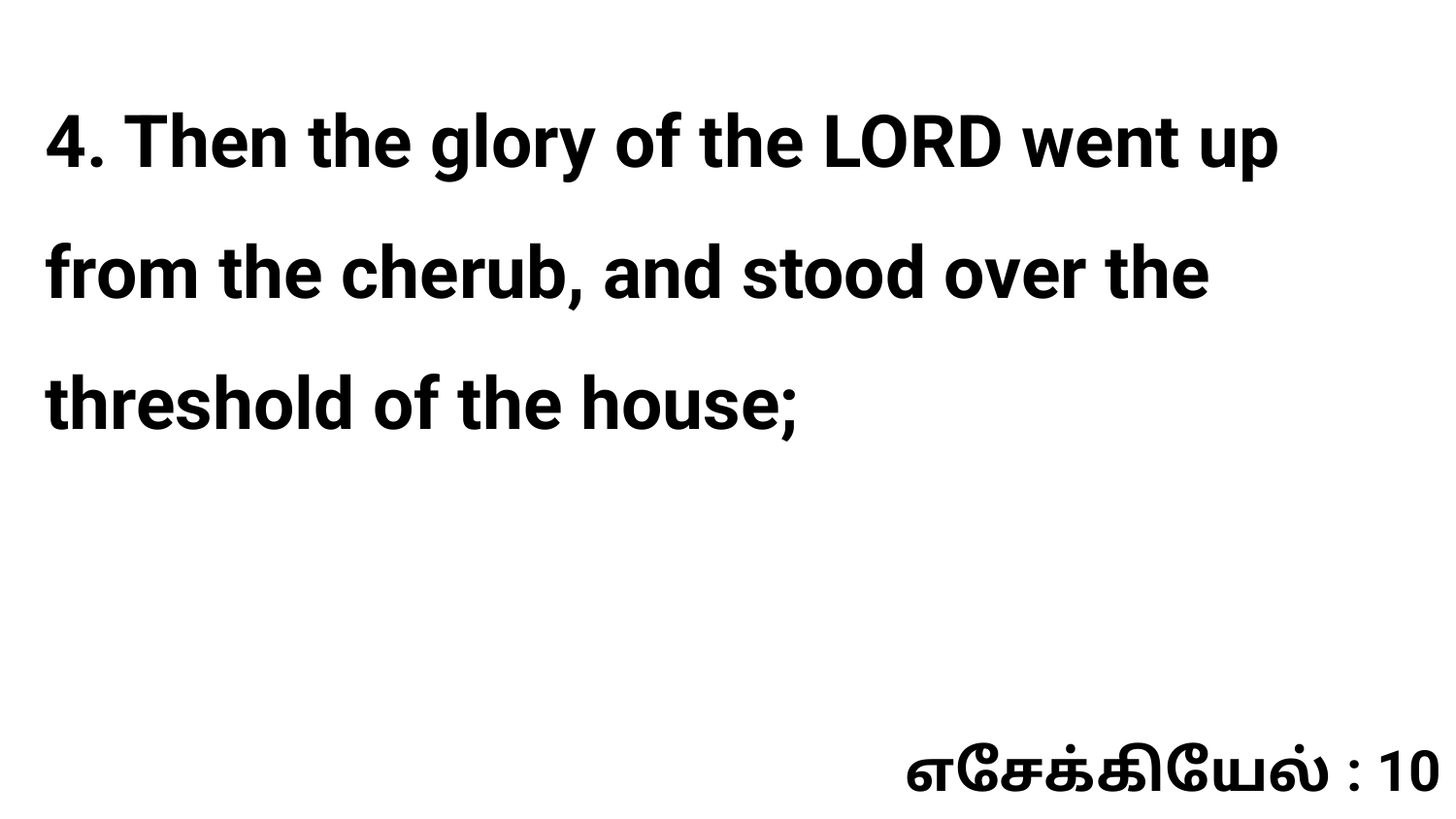

4. Then the glory of the LORD went up from the cherub, and stood over the threshold of the house;
எசேக்கியேல் : 10